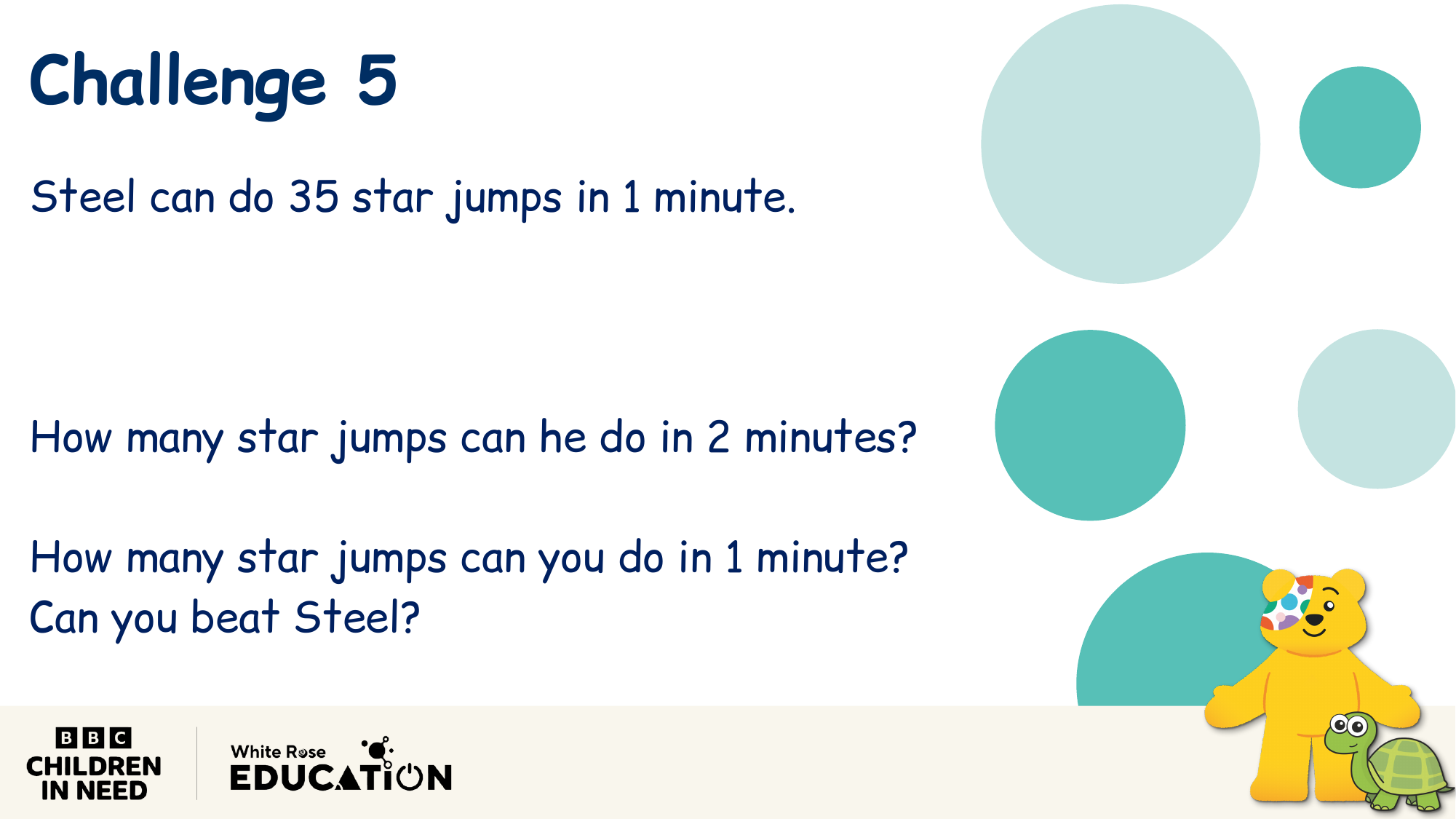

Challenge 5
Steel can do 35 star jumps in 1 minute.

How many star jumps can he do in 2 minutes?

How many star jumps can you do in 1 minute?
Can you beat Steel?